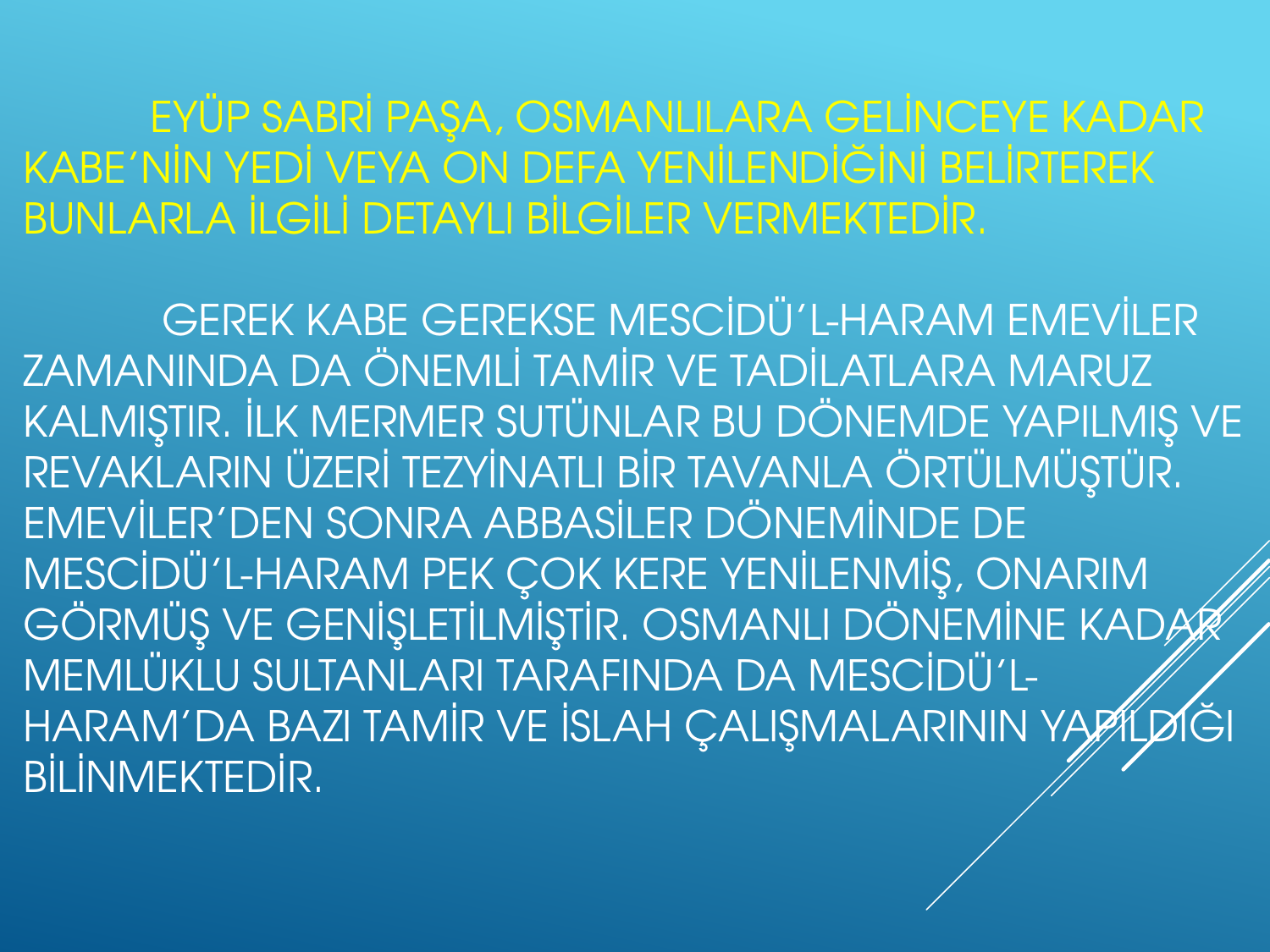

# Eyüp Sabri Paşa, Osmanlılara gelinceye kadar Kabe’nin yedi veya on defa yenİlendİğİnİ belİrterek bunlarla İlgİlİ detaylI bİlgİler vermektedir. Gerek Kabe gerekse Mescİdü’l-Haram Emevİler zamanInda da önemlİ tamir ve tadilatlara maruz kalmIştIr. İlk mermer sutünlar bu dönemde yapIlmIş ve revaklarIn üzerİ tezyİnatlI bİr tavanla örtülmüştür. Emevİler’den sonra Abbasİler dönemİnde de Mescidü’l-Haram pek çok kere yenİlenmİş, onarım görmüş ve genİşletİlmİştİr. OsmanlI dönemİne kadar Memlüklu sultanlarI tarafInda da Mescİdü’l-Haram’da bazI tamİr ve İslah çalIşmalarInIn yapIldIğI bİlİnmektedİr.